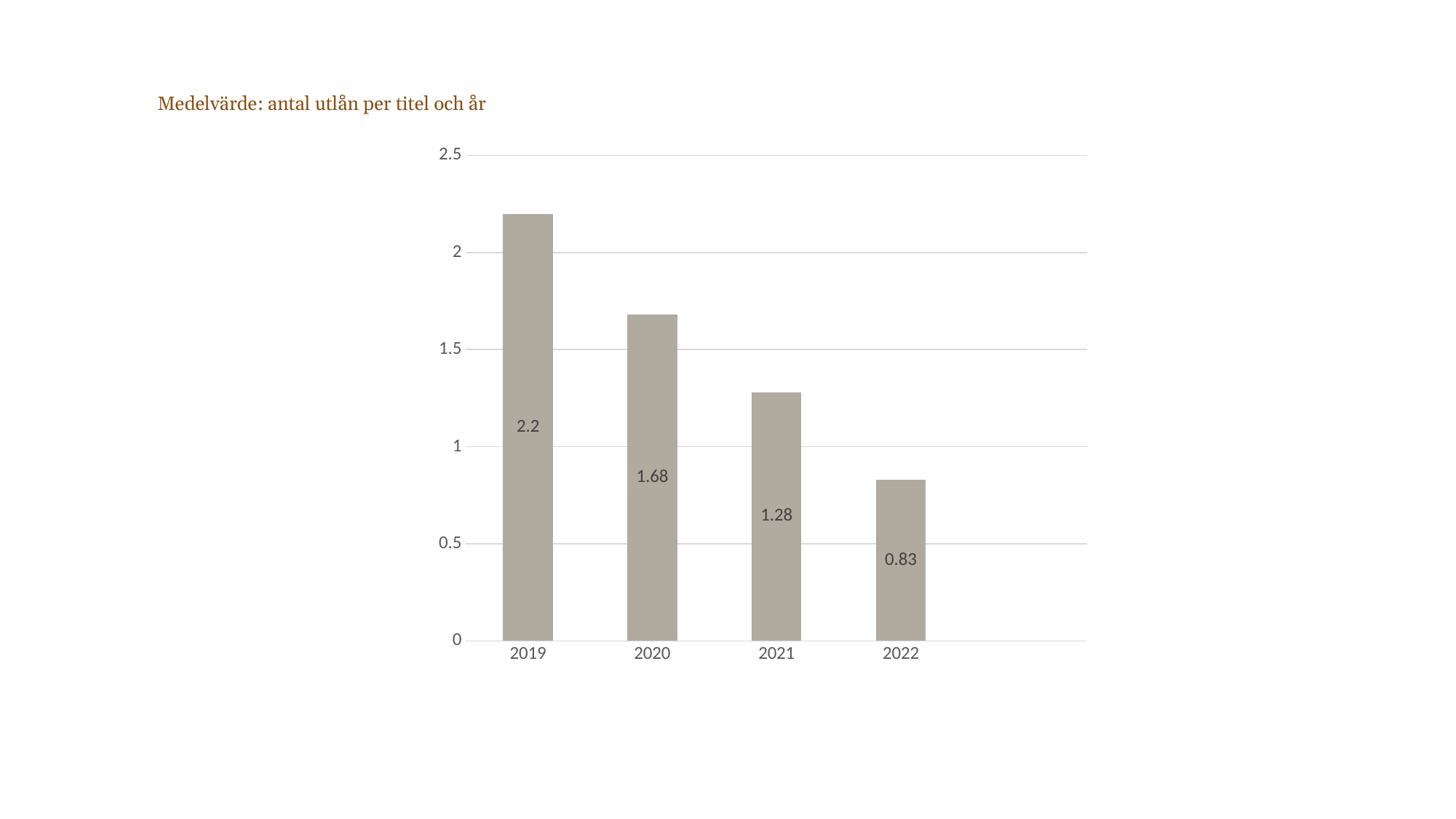

# Medelvärde: antal utlån per titel och år

### Chart

| Category |  |
|---|---|
| 2019 | 2.2 |
| 2020 | 1.68 |
| 2021 | 1.28 |
| 2022 | 0.83 |
|  | None |